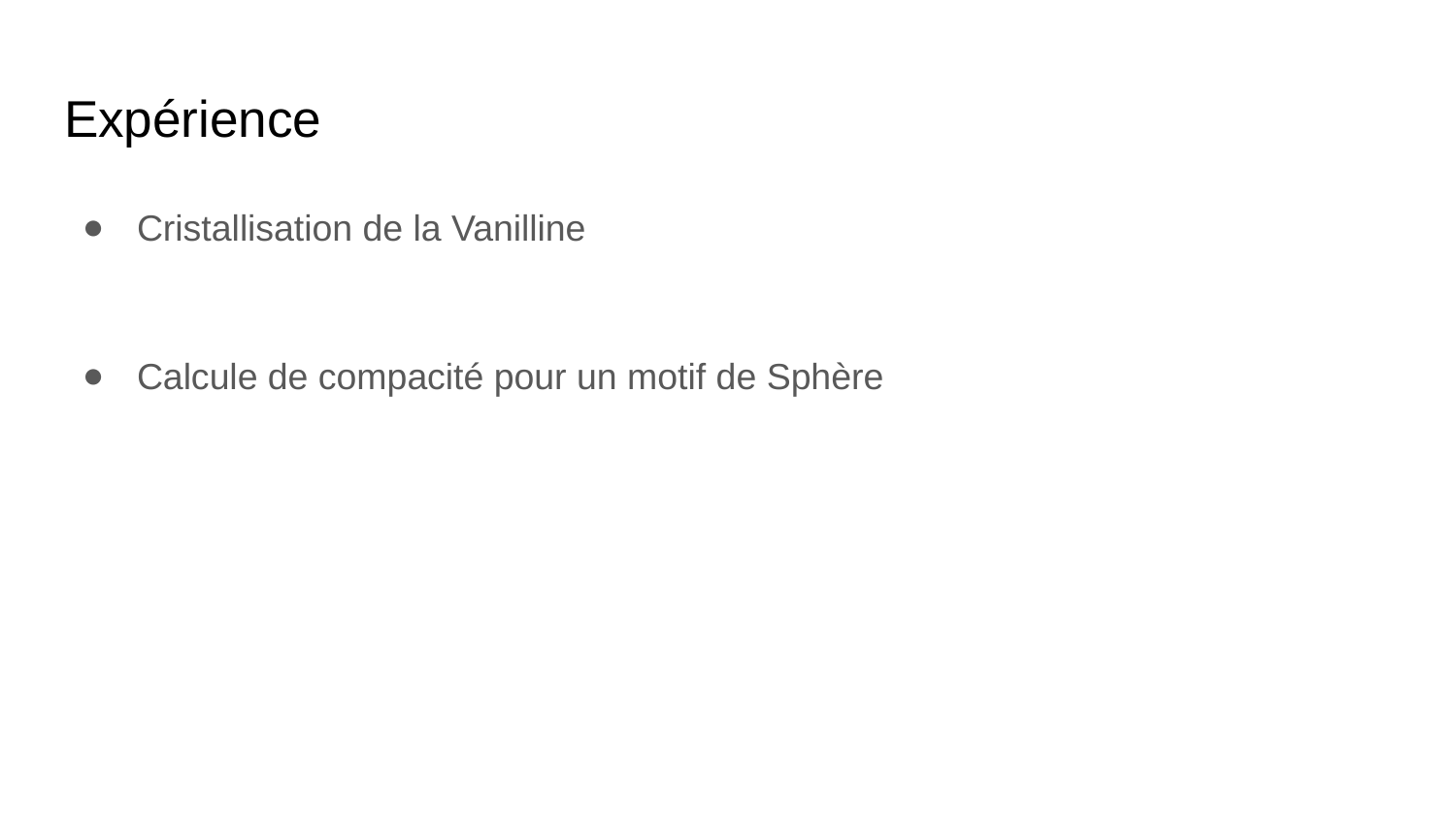

# Expérience
Cristallisation de la Vanilline

Calcule de compacité pour un motif de Sphère